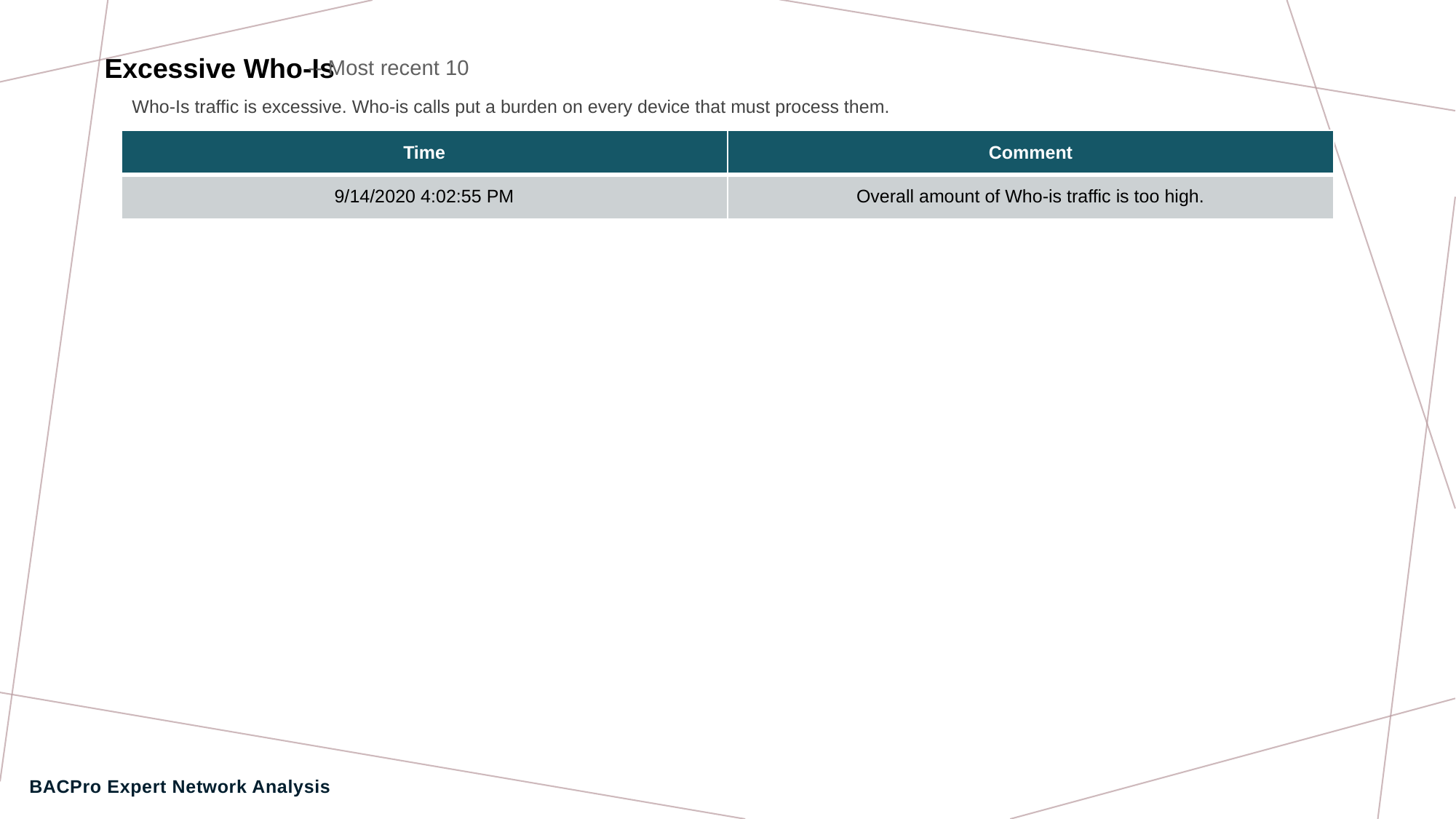

Excessive Who-Is
-- Most recent 10
Who-Is traffic is excessive. Who-is calls put a burden on every device that must process them.
| Time | Comment |
| --- | --- |
| 9/14/2020 4:02:55 PM | Overall amount of Who-is traffic is too high. |
BACPro Expert Network Analysis